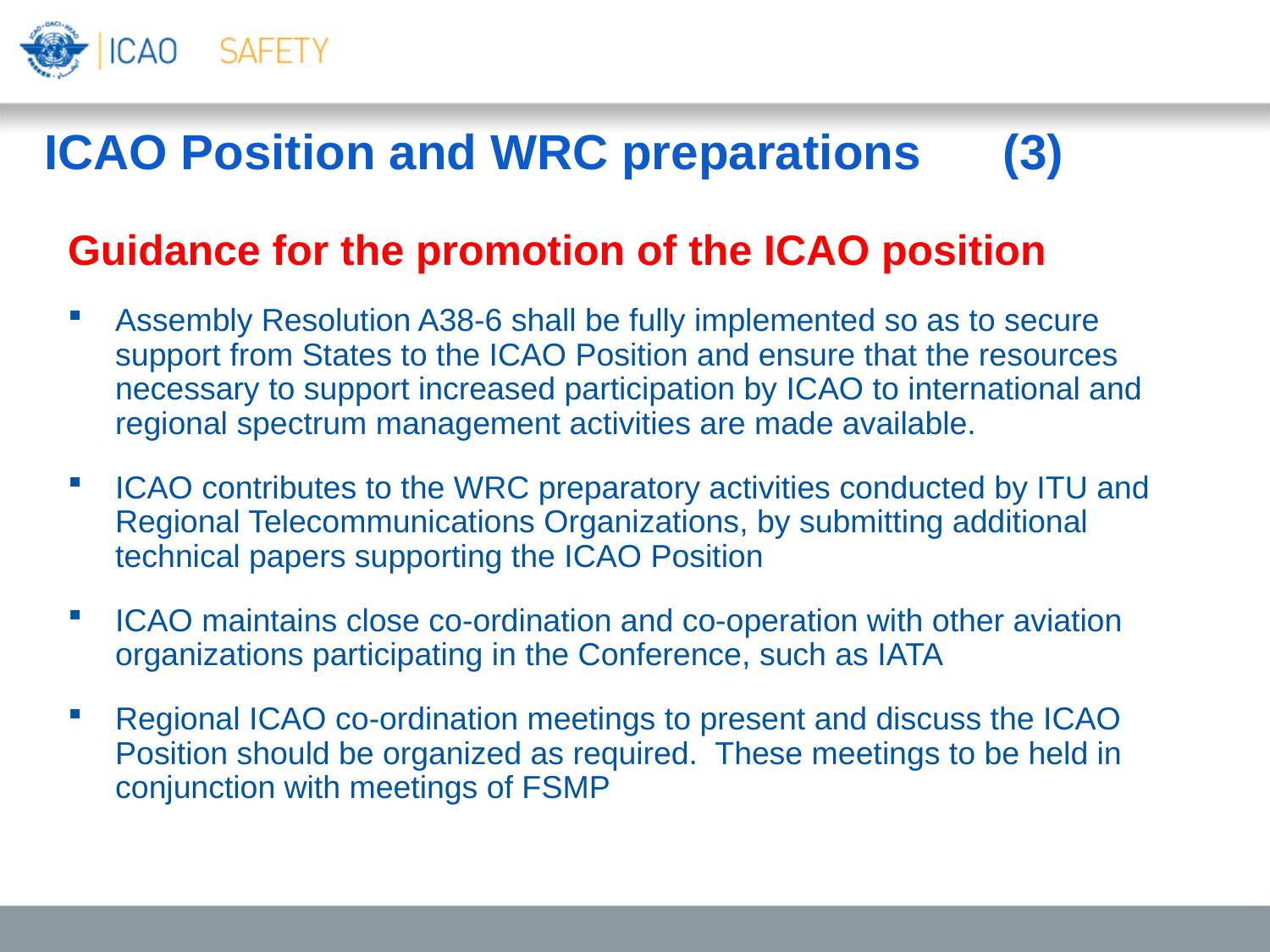

ICAO Position and WRC preparations      (3)
Guidance for the promotion of the ICAO position
Assembly Resolution A38-6 shall be fully implemented so as to secure support from States to the ICAO Position and ensure that the resources necessary to support increased participation by ICAO to international and regional spectrum management activities are made available.
ICAO contributes to the WRC preparatory activities conducted by ITU and Regional Telecommunications Organizations, by submitting additional technical papers supporting the ICAO Position
ICAO maintains close co-ordination and co-operation with other aviation organizations participating in the Conference, such as IATA
Regional ICAO co-ordination meetings to present and discuss the ICAO Position should be organized as required.  These meetings to be held in conjunction with meetings of FSMP